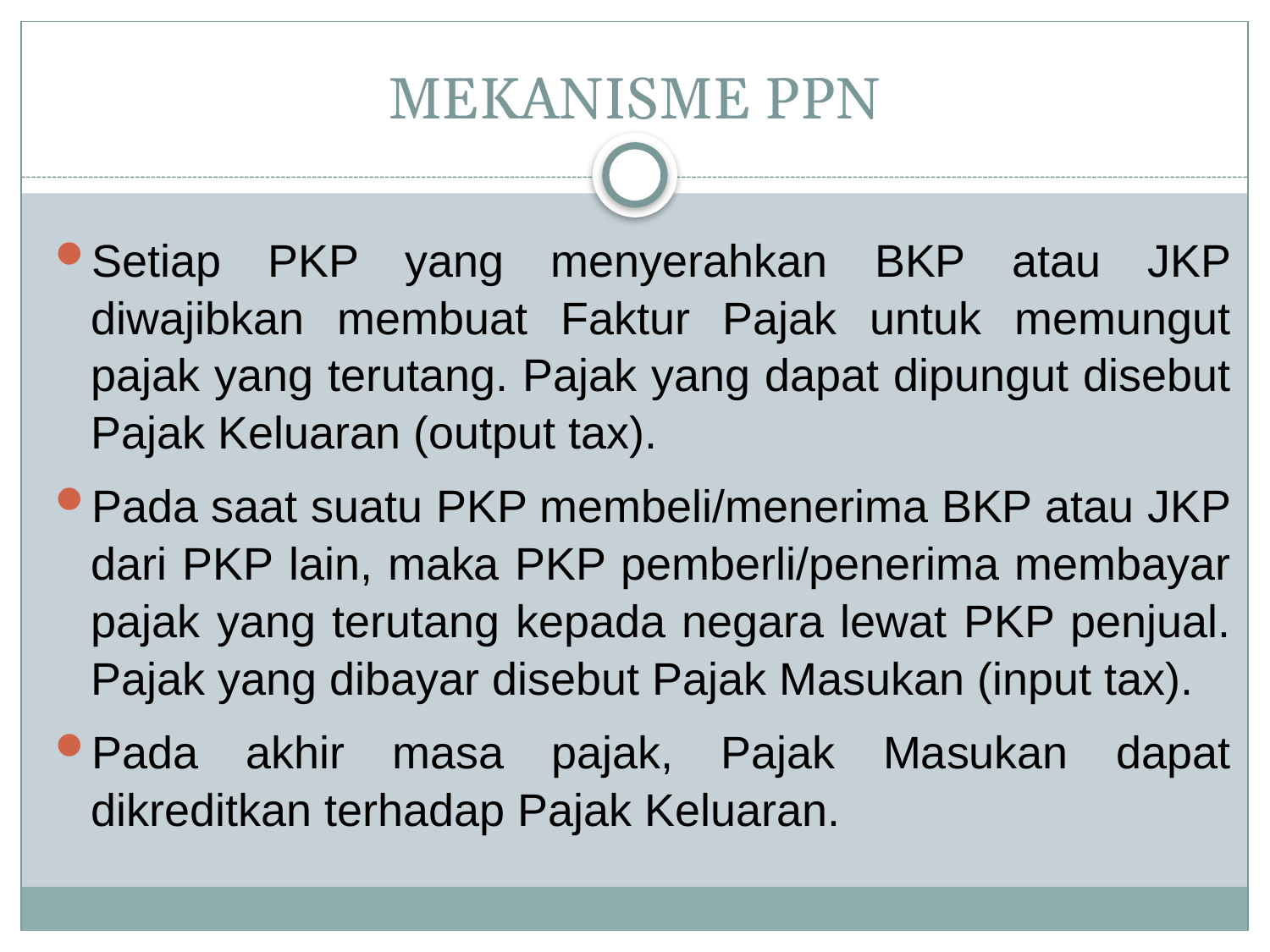

# MEKANISME PPN
Setiap PKP yang menyerahkan BKP atau JKP diwajibkan membuat Faktur Pajak untuk memungut pajak yang terutang. Pajak yang dapat dipungut disebut Pajak Keluaran (output tax).
Pada saat suatu PKP membeli/menerima BKP atau JKP dari PKP lain, maka PKP pemberli/penerima membayar pajak yang terutang kepada negara lewat PKP penjual. Pajak yang dibayar disebut Pajak Masukan (input tax).
Pada akhir masa pajak, Pajak Masukan dapat dikreditkan terhadap Pajak Keluaran.